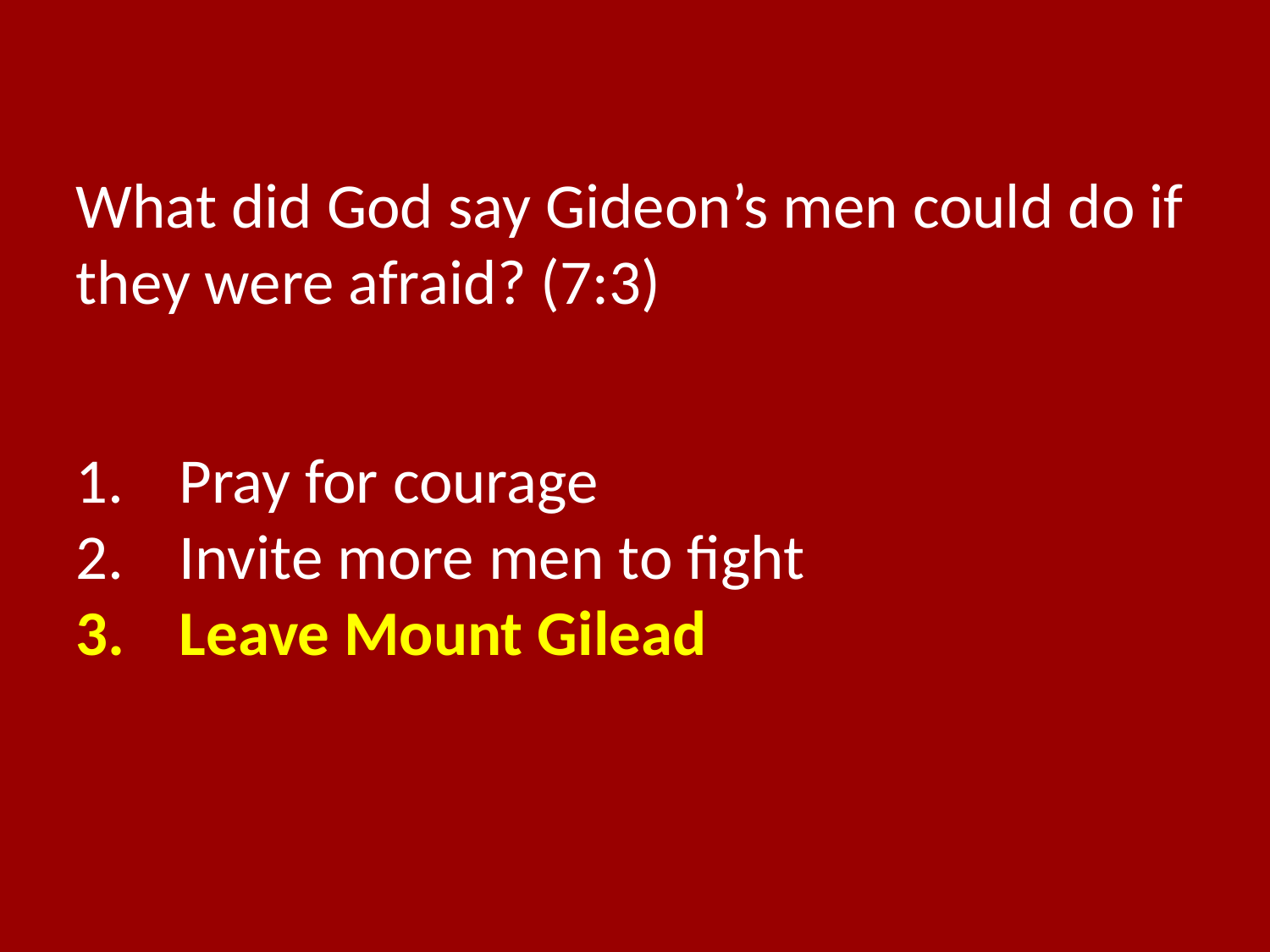

What did God say Gideon’s men could do if they were afraid? (7:3)
Pray for courage
Invite more men to fight
Leave Mount Gilead